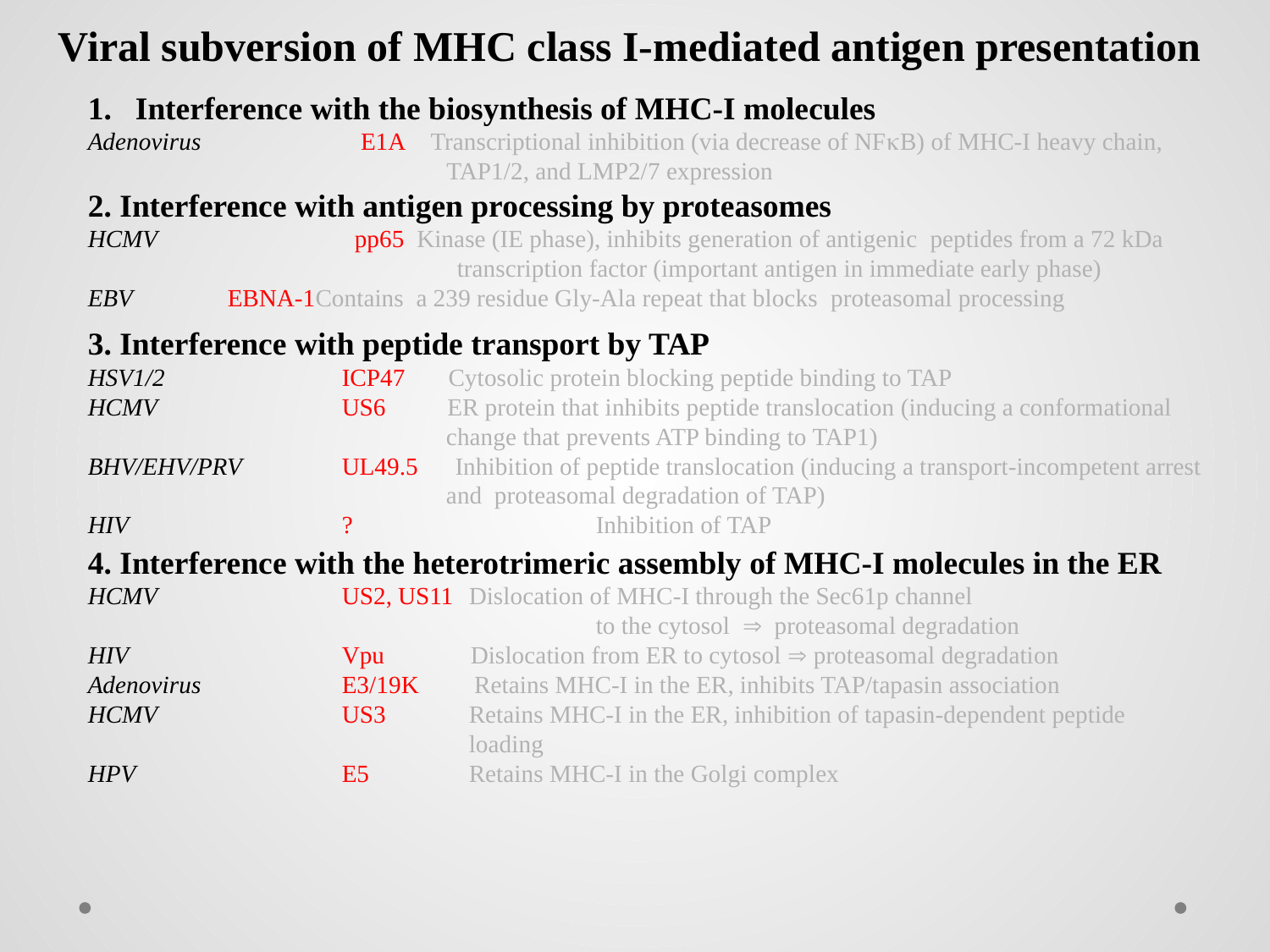

Viral subversion of MHC class I-mediated antigen presentation
Interference with the biosynthesis of MHC-I molecules
Adenovirus	                E1A    Transcriptional inhibition (via decrease of NFκB) of MHC-I heavy chain, 	                              TAP1/2, and LMP2/7 expression
2. Interference with antigen processing by proteasomes
HCMV	               pp65  Kinase (IE phase), inhibits generation of antigenic  peptides from a 72 kDa 		           transcription factor (important antigen in immediate early phase)
EBV	               EBNA-1Contains  a 239 residue Gly-Ala repeat that blocks  proteasomal processing
3. Interference with peptide transport by TAP
HSV1/2		ICP47       Cytosolic protein blocking peptide binding to TAP
HCMV		US6          ER protein that inhibits peptide translocation (inducing a conformational 			                 change that prevents ATP binding to TAP1)
BHV/EHV/PRV	UL49.5      Inhibition of peptide translocation (inducing a transport-incompetent arrest 			                 and  proteasomal degradation of TAP)
HIV		?		Inhibition of TAP

4. Interference with the heterotrimeric assembly of MHC-I molecules in the ER
HCMV		US2, US11	Dislocation of MHC-I through the Sec61p channel 					to the cytosol  ⇒  proteasomal degradation
HIV		Vpu              Dislocation from ER to cytosol ⇒ proteasomal degradation
Adenovirus 		E3/19K         Retains MHC-I in the ER, inhibits TAP/tapasin association
HCMV		US3 	Retains MHC-I in the ER, inhibition of tapasin-dependent peptide 			loading
HPV		E5	Retains MHC-I in the Golgi complex